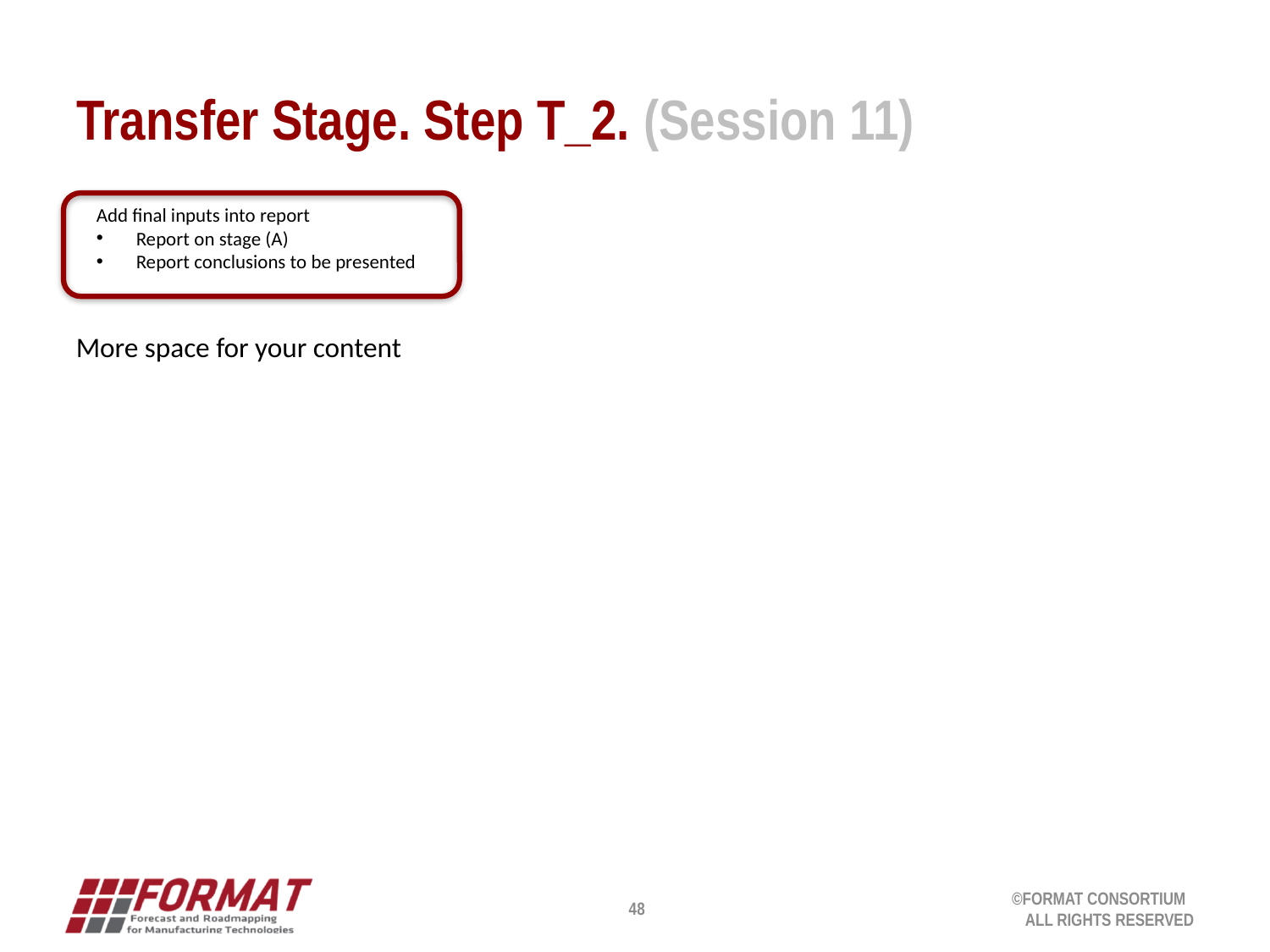

# Transfer Stage. Step T_2. (Session 11)

Add final inputs into report
Report on stage (A)
Report conclusions to be presented
More space for your content
48
©FORMAT CONSORTIUM
ALL RIGHTS RESERVED